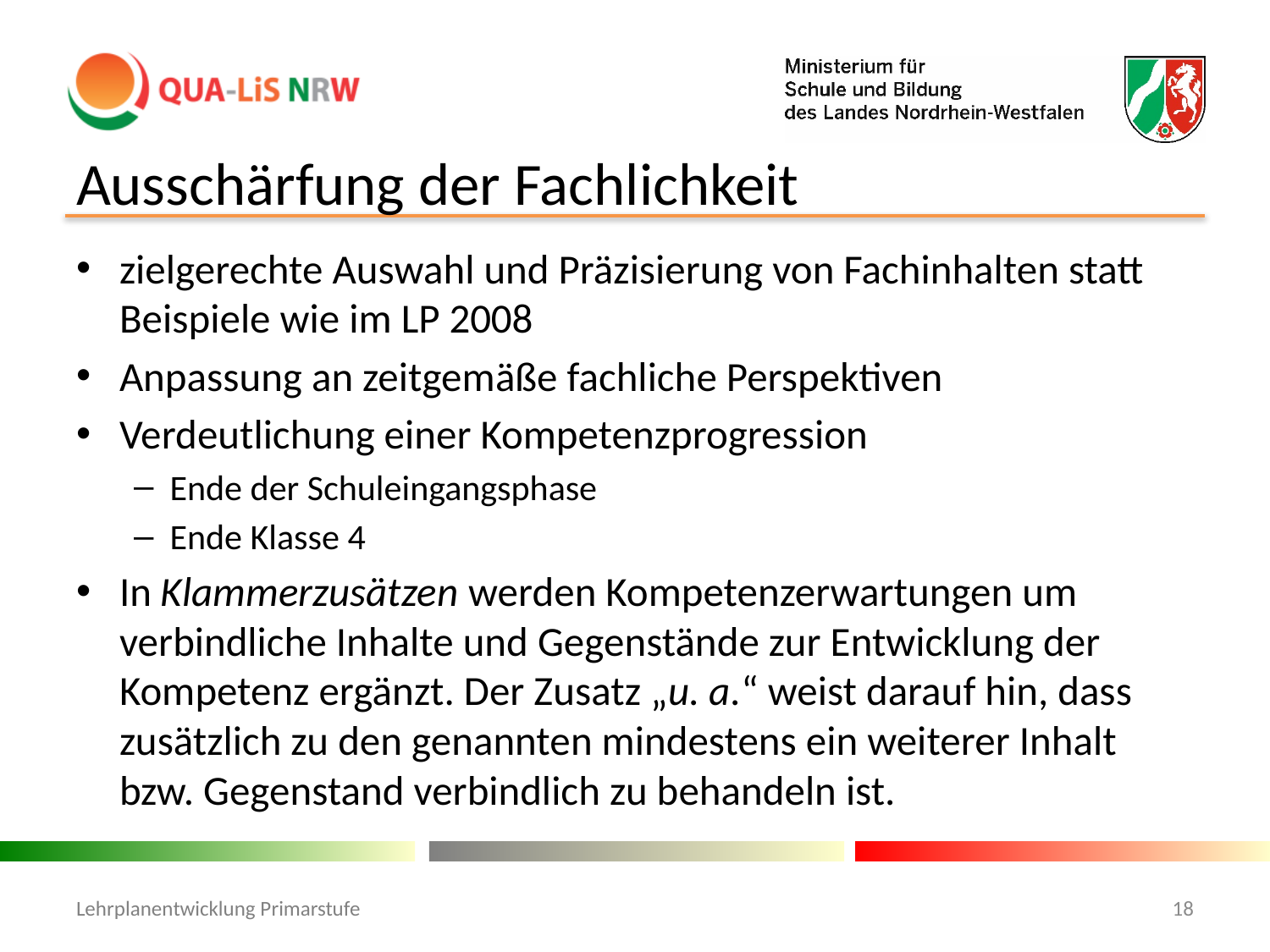

# Ausschärfung der Fachlichkeit
zielgerechte Auswahl und Präzisierung von Fachinhalten statt Beispiele wie im LP 2008
Anpassung an zeitgemäße fachliche Perspektiven
Verdeutlichung einer Kompetenzprogression
Ende der Schuleingangsphase
Ende Klasse 4
In Klammerzusätzen werden Kompetenzerwartungen um verbindliche Inhalte und Gegenstände zur Entwicklung der Kompetenz ergänzt. Der Zusatz „u. a.“ weist darauf hin, dass zusätzlich zu den genannten mindestens ein weiterer Inhalt bzw. Gegenstand verbindlich zu behandeln ist.

Lehrplanentwicklung Primarstufe

18